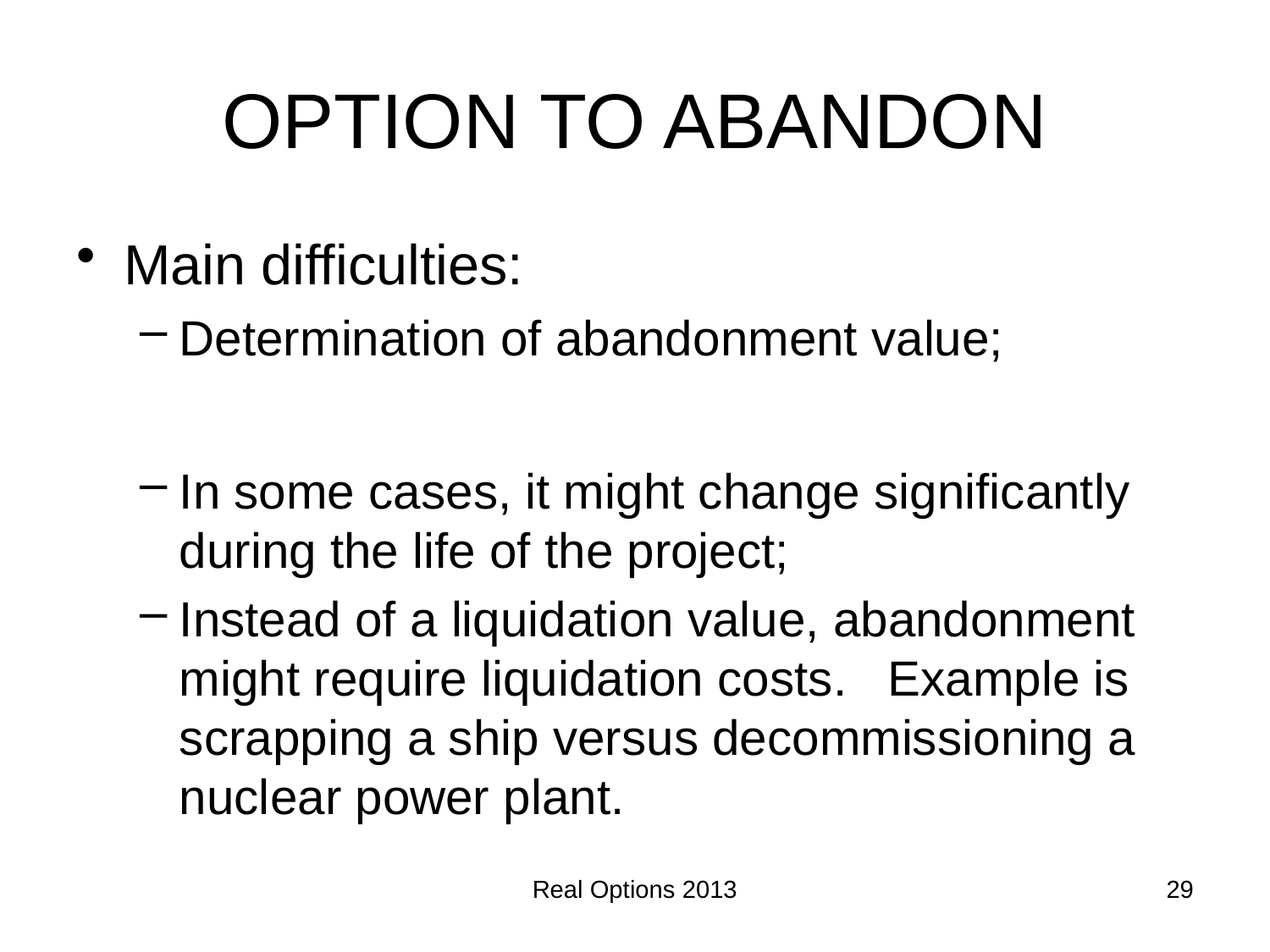

# OPTION TO ABANDON
Main difficulties:
Determination of abandonment value;

In some cases, it might change significantly during the life of the project;
Instead of a liquidation value, abandonment might require liquidation costs.   Example is scrapping a ship versus decommissioning a nuclear power plant.

Real Options 2013
29